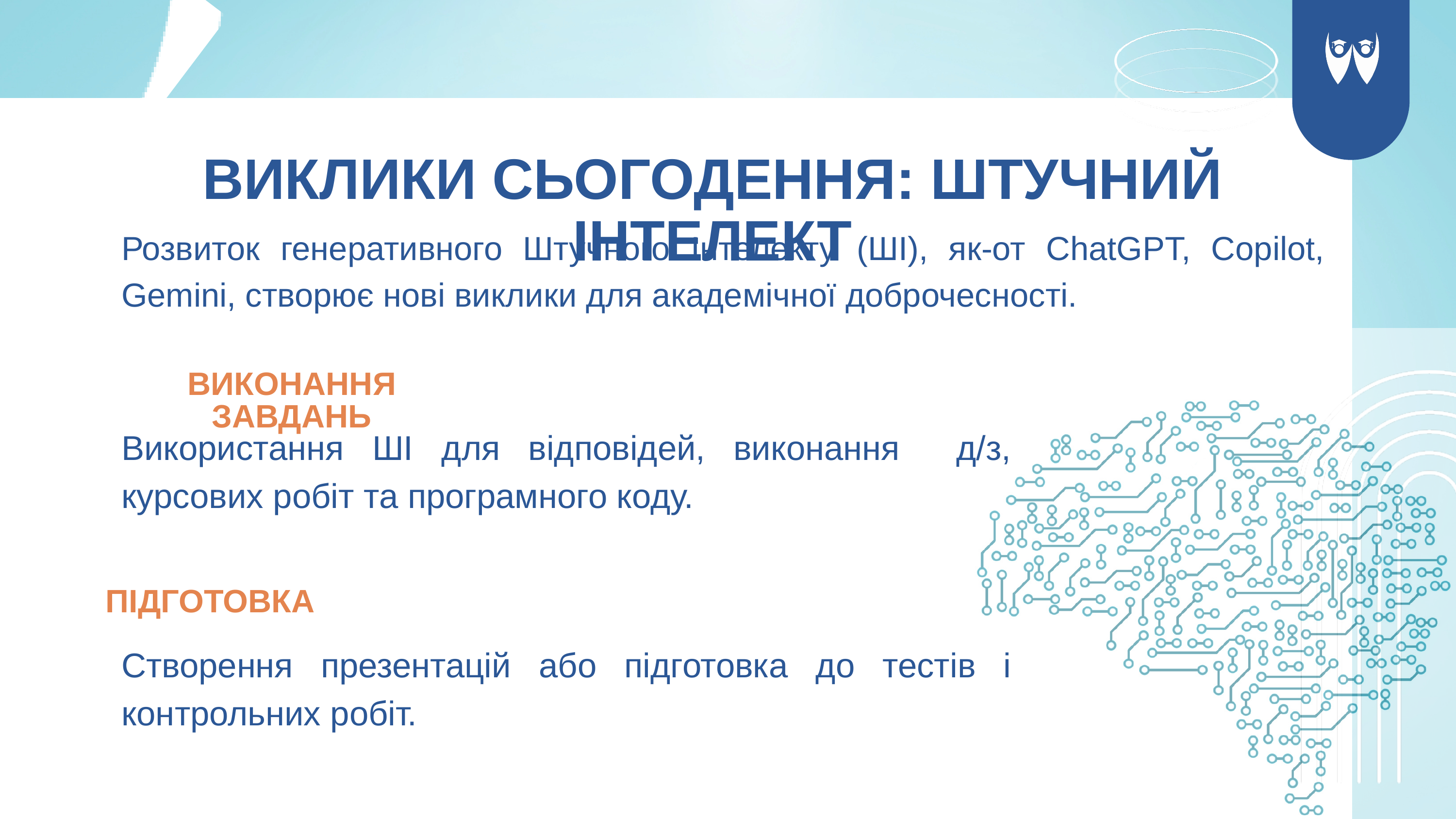

ВИКОРИСТАННЯ ШІ ДЛЯ РЕФЕРАТІВ, КУРСОВИХ РОБІТ ТА ПРОГРАМНОГО КОДУ.

ВИКЛИКИ СЬОГОДЕННЯ: ШТУЧНИЙ ІНТЕЛЕКТ
Розвиток генеративного Штучного Інтелекту (ШІ), як-от ChatGPT, Copilot, Gemini, створює нові виклики для академічної доброчесності.

ВИКОНАННЯ ЗАВДАНЬ

Використання ШІ для відповідей, виконання  д/з, курсових робіт та програмного коду.
ПІДГОТОВКА
Створення презентацій або підготовка до тестів і контрольних робіт.